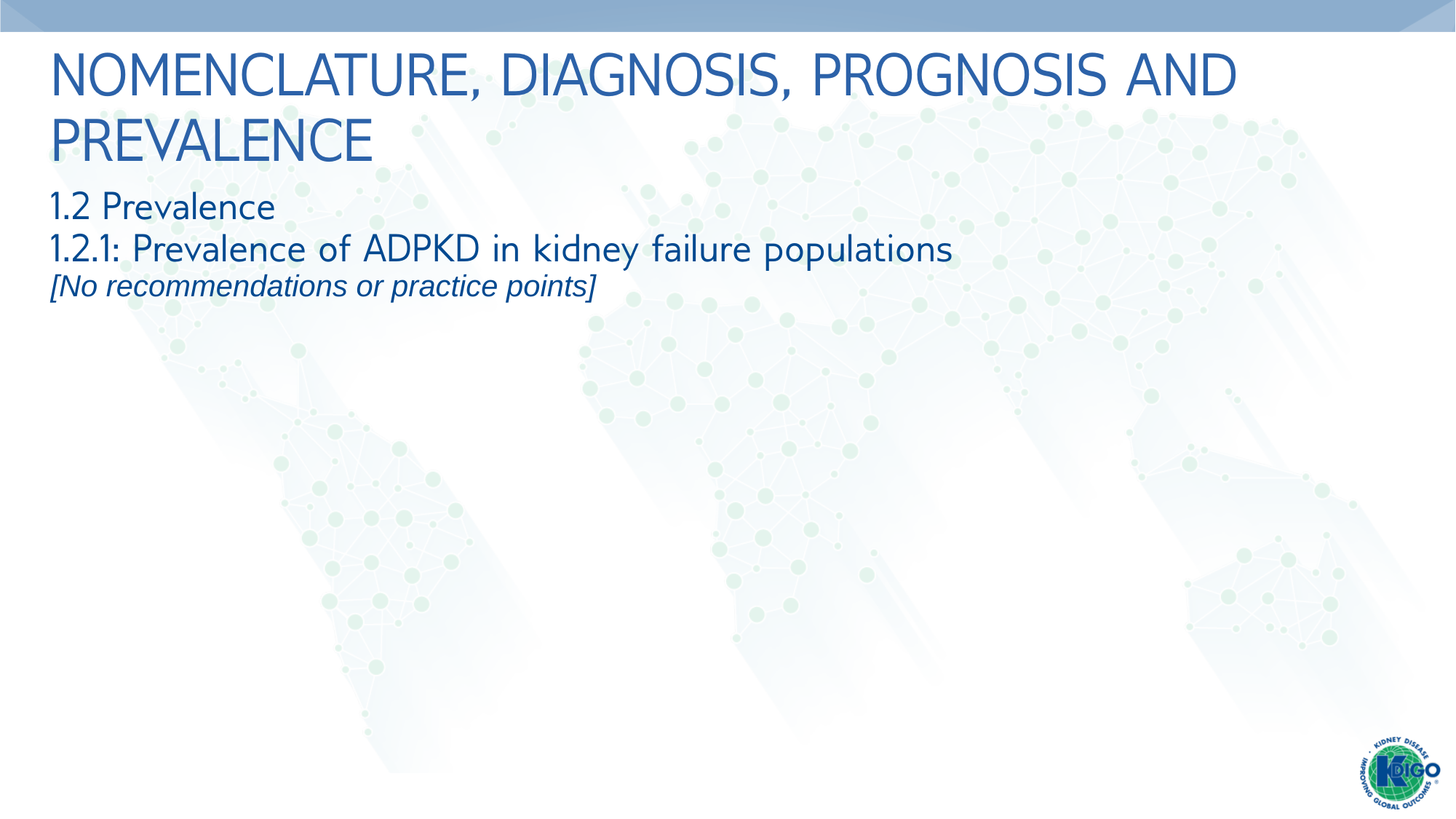

# Nomenclature, Diagnosis, Prognosis and Prevalence
1.2 Prevalence
1.2.1: Prevalence of ADPKD in kidney failure populations
[No recommendations or practice points]